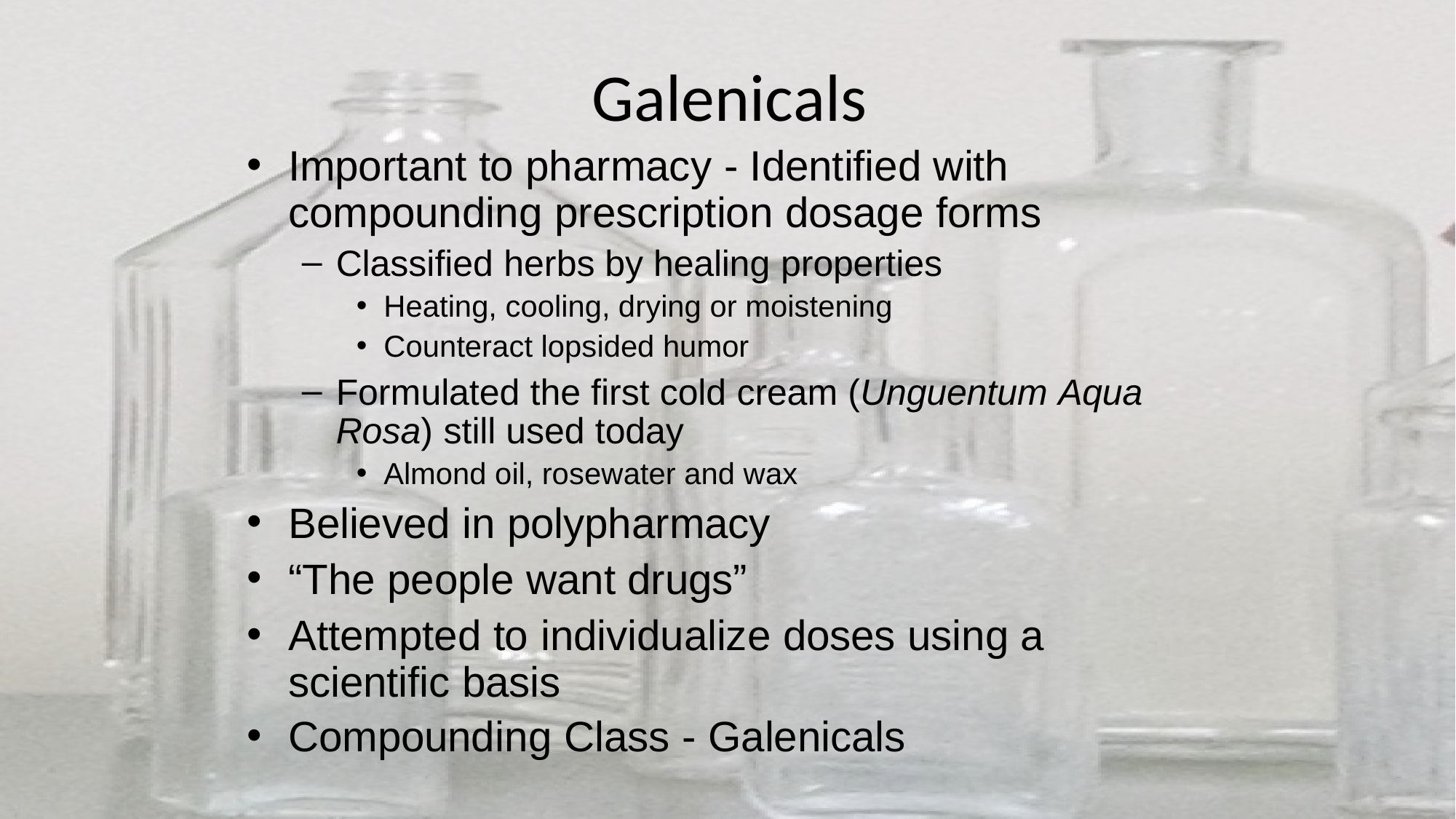

# Galenicals
Important to pharmacy - Identified with compounding prescription dosage forms
Classified herbs by healing properties
Heating, cooling, drying or moistening
Counteract lopsided humor
Formulated the first cold cream (Unguentum Aqua Rosa) still used today
Almond oil, rosewater and wax
Believed in polypharmacy
“The people want drugs”
Attempted to individualize doses using a scientific basis
Compounding Class - Galenicals